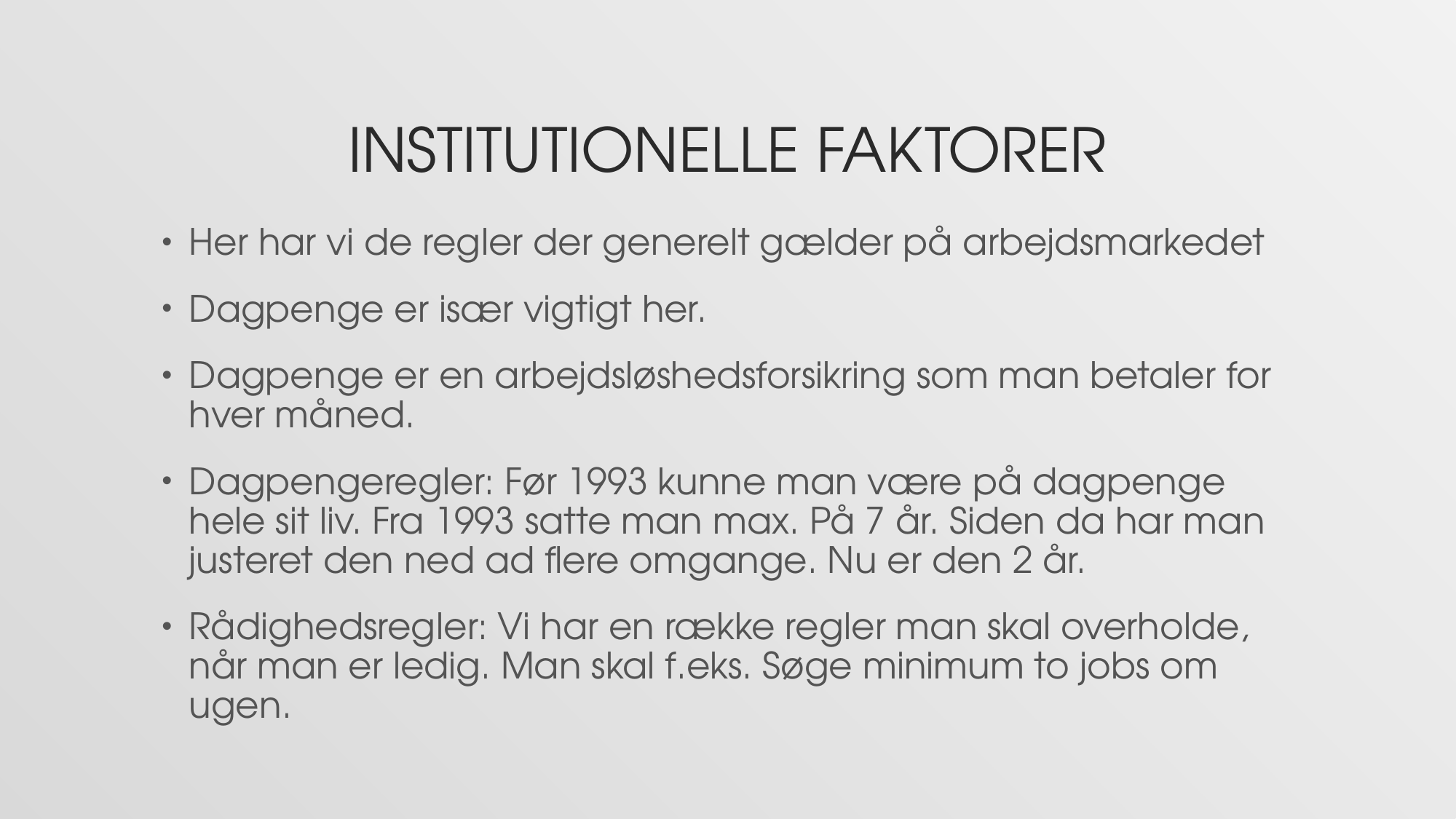

# Institutionelle faktorer
Her har vi de regler der generelt gælder på arbejdsmarkedet
Dagpenge er især vigtigt her.
Dagpenge er en arbejdsløshedsforsikring som man betaler for hver måned.
Dagpengeregler: Før 1993 kunne man være på dagpenge hele sit liv. Fra 1993 satte man max. På 7 år. Siden da har man justeret den ned ad flere omgange. Nu er den 2 år.
Rådighedsregler: Vi har en række regler man skal overholde, når man er ledig. Man skal f.eks. Søge minimum to jobs om ugen.